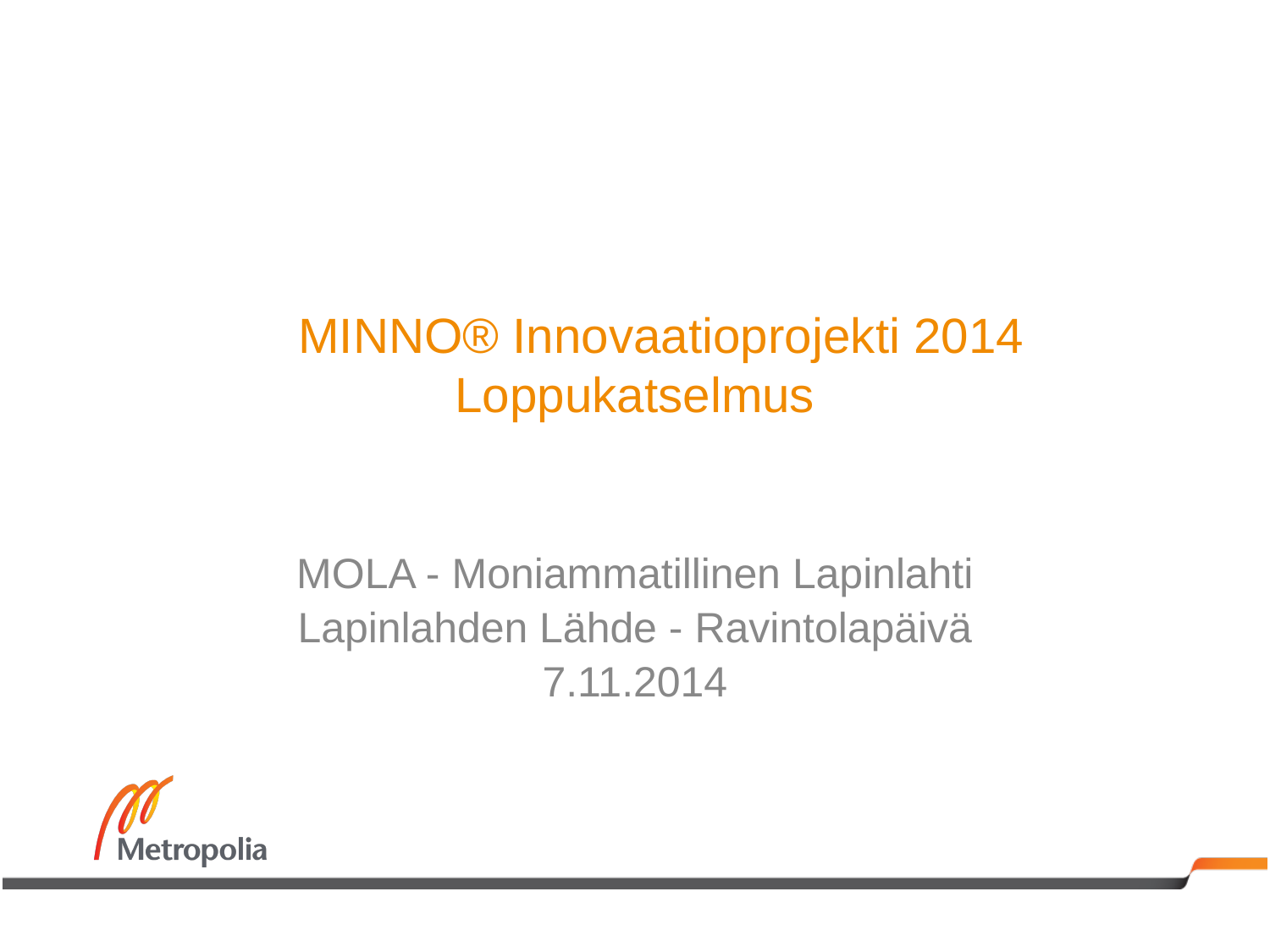

# MINNO® Innovaatioprojekti 2014
Loppukatselmus
MOLA - Moniammatillinen Lapinlahti
Lapinlahden Lähde - Ravintolapäivä
7.11.2014